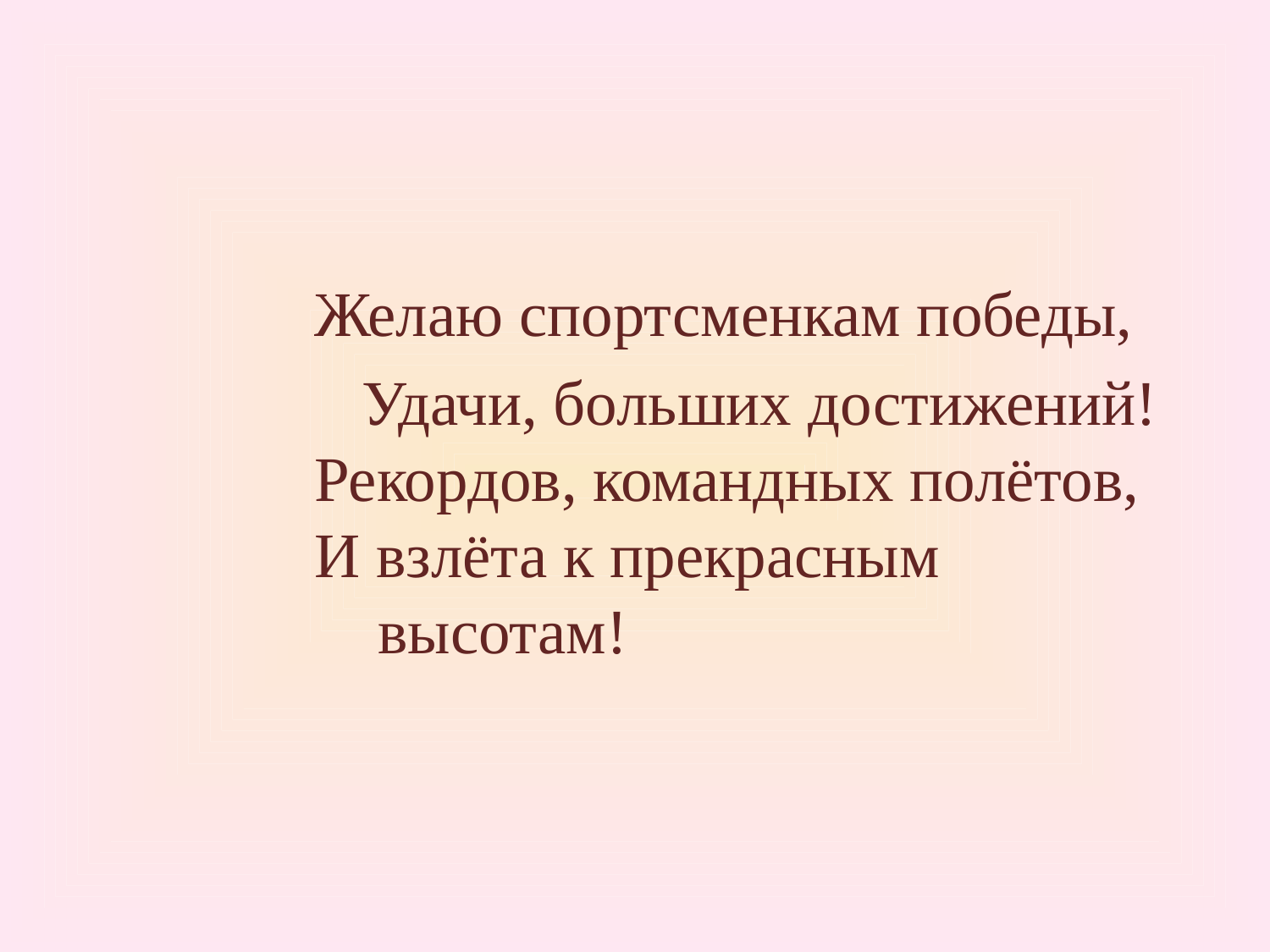

#
               Желаю спортсменкам победы,
		       Удачи, больших достижений!
            Рекордов, командных полётов,
            И взлёта к прекрасным    				высотам!